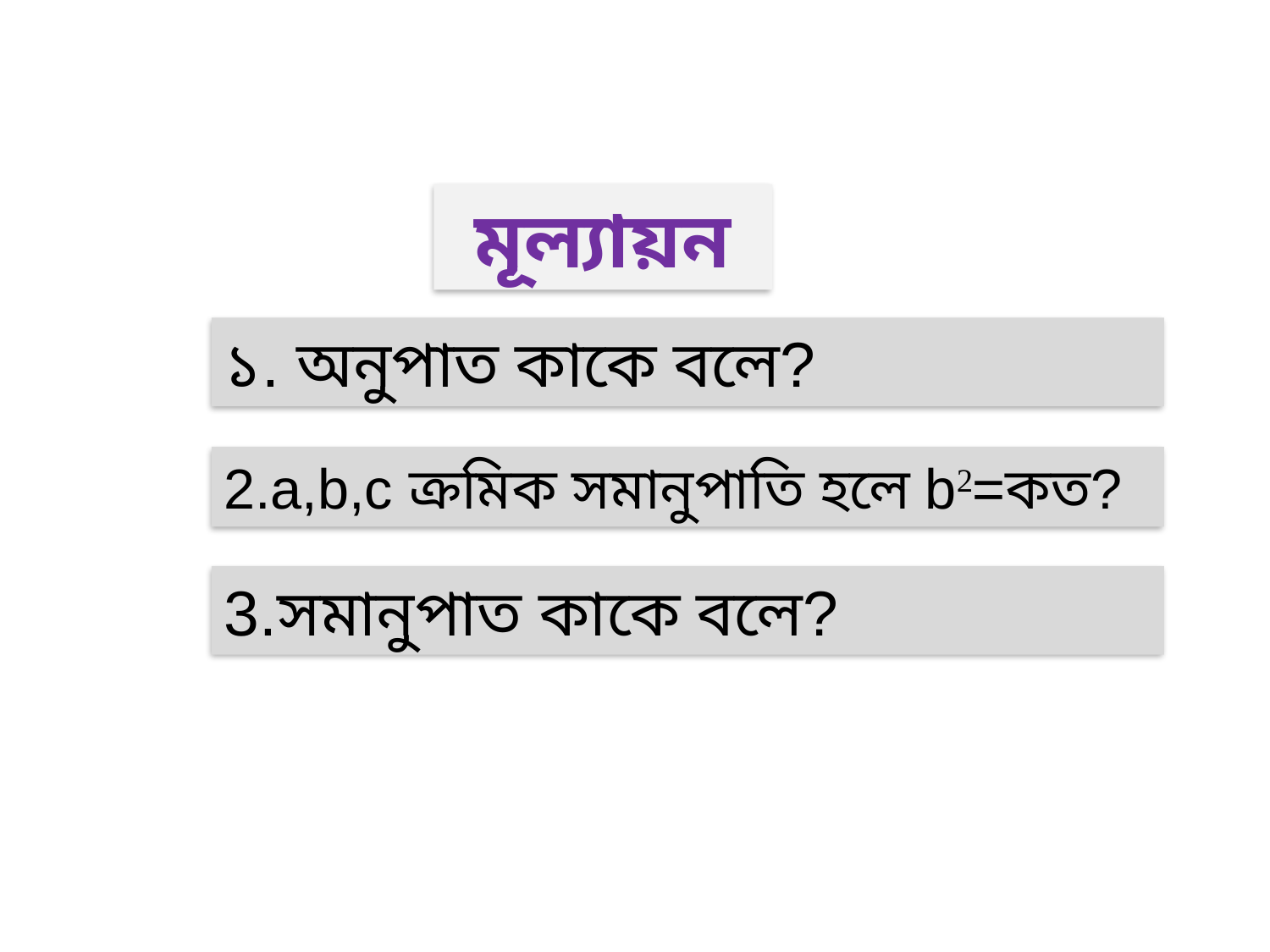

মূল্যায়ন
১. অনুপাত কাকে বলে?
2.a,b,c ক্রমিক সমানুপাতি হলে b2=কত?
3.সমানুপাত কাকে বলে?